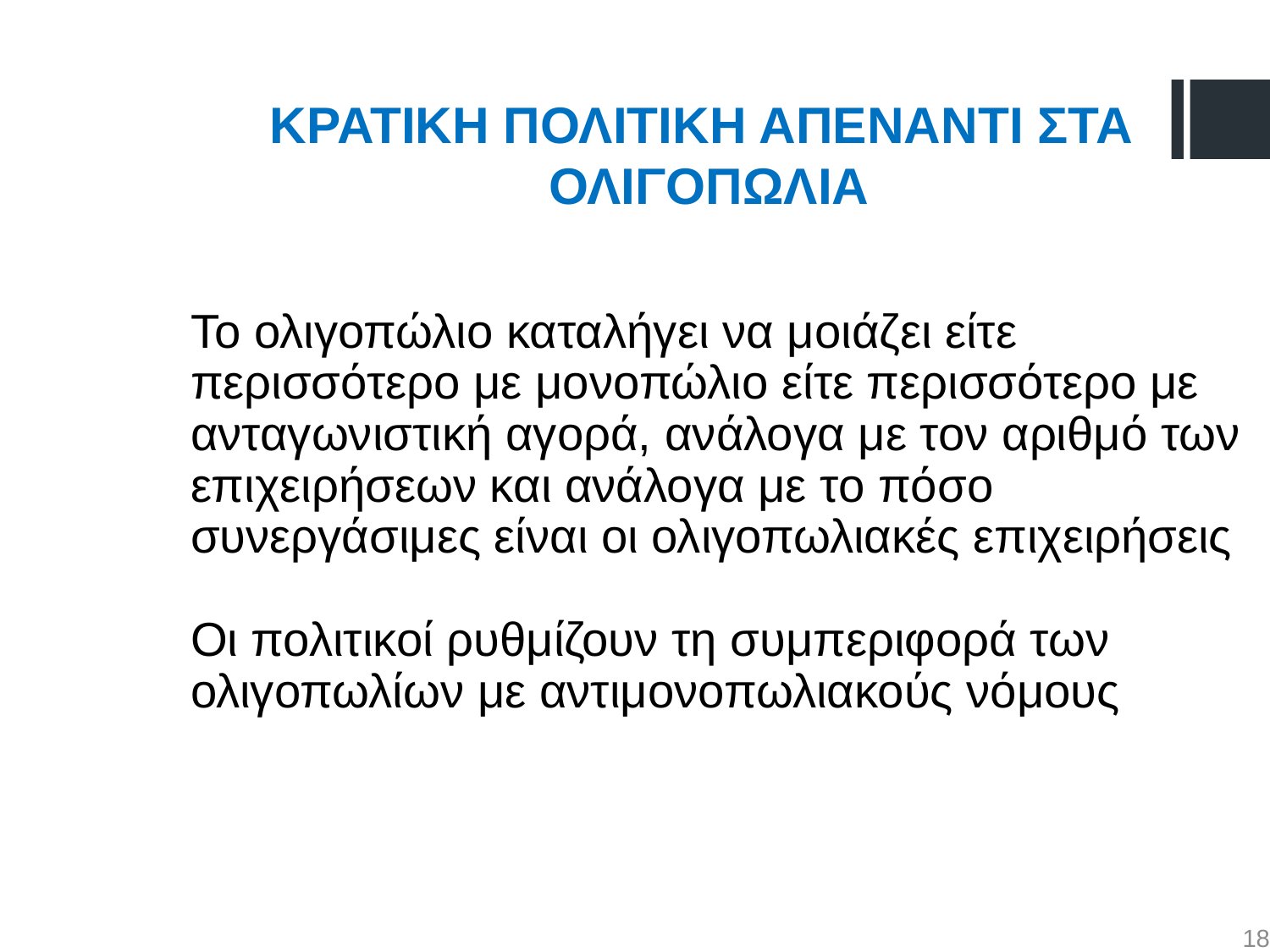

ΚΡΑΤΙΚΗ ΠΟΛΙΤΙΚΗ ΑΠΕΝΑΝΤΙ ΣΤΑ  ΟΛΙΓΟΠΩΛΙΑ
Το ολιγοπώλιο καταλήγει να μοιάζει είτε περισσότερο με μονοπώλιο είτε περισσότερο με ανταγωνιστική αγορά, ανάλογα με τον αριθμό των επιχειρήσεων και ανάλογα με το πόσο συνεργάσιμες είναι οι ολιγοπωλιακές επιχειρήσεις

Οι πολιτικοί ρυθμίζουν τη συμπεριφορά των ολιγοπωλίων με αντιμονοπωλιακούς νόμους
18